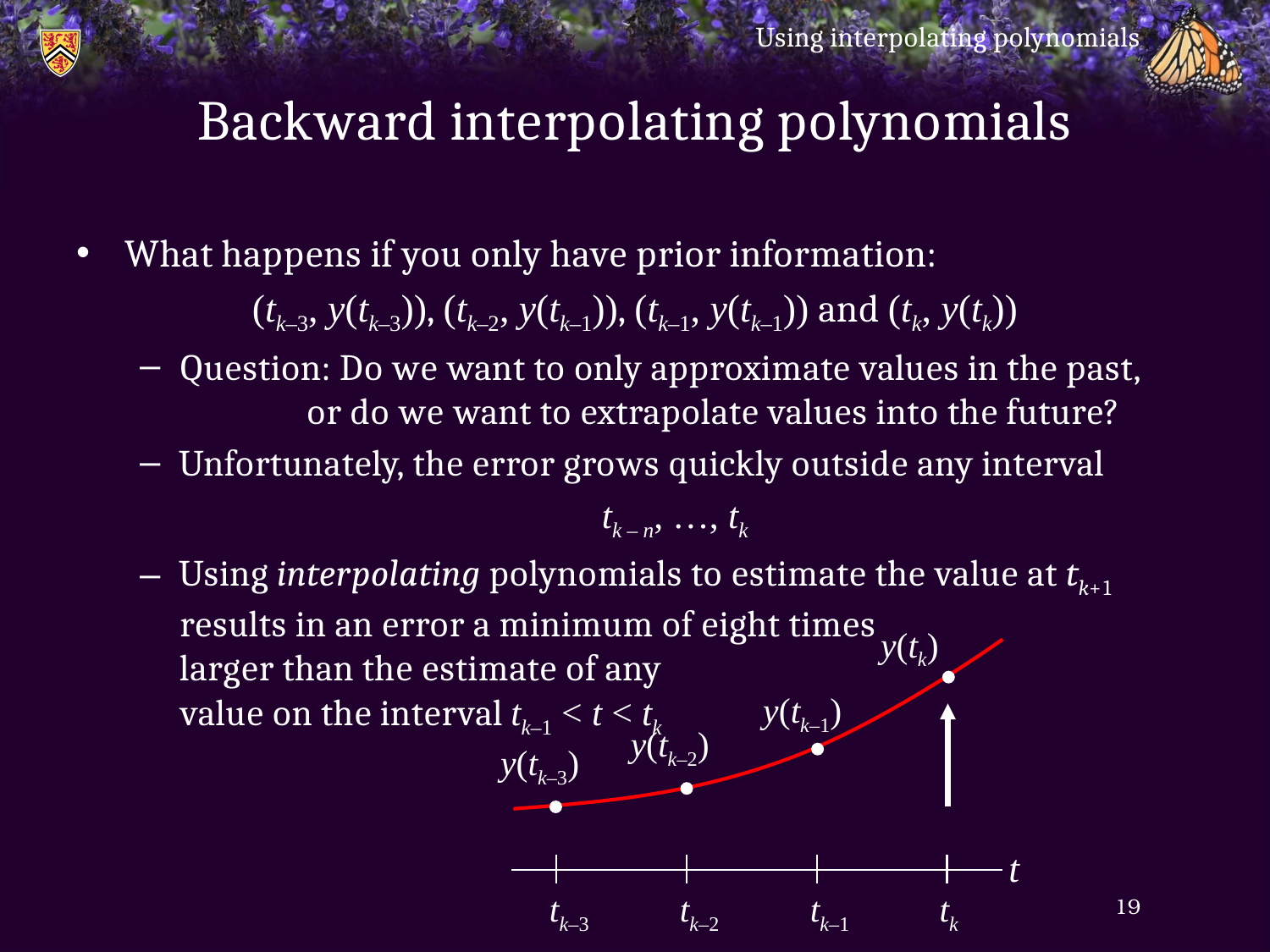

Using interpolating polynomials
# Backward interpolating polynomials
What happens if you only have prior information:
(tk–3, y(tk–3)), (tk–2, y(tk–1)), (tk–1, y(tk–1)) and (tk, y(tk))
Question: Do we want to only approximate values in the past,
	or do we want to extrapolate values into the future?
Unfortunately, the error grows quickly outside any interval
  tk – n, …, tk
Using interpolating polynomials to estimate the value at tk+1 results in an error a minimum of eight times
larger than the estimate of any
value on the interval tk–1 < t < tk

y(tk)

y(tk–1)
y(tk–2)
y(tk–3)

t
tk–3
tk–2
tk–1
tk
19